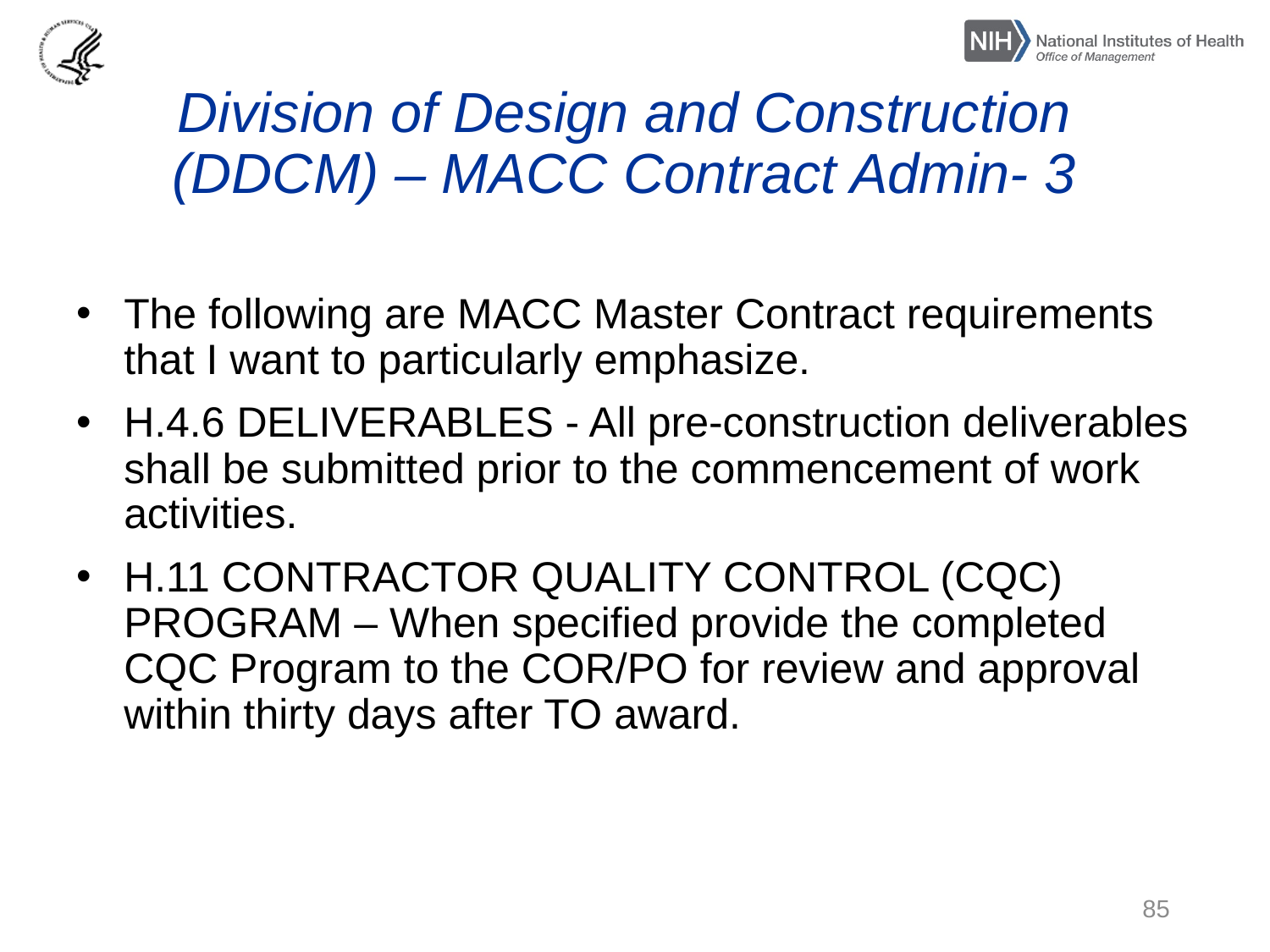

# Division of Design and Construction (DDCM) – MACC Contract Admin- 3
The following are MACC Master Contract requirements that I want to particularly emphasize.
H.4.6 DELIVERABLES - All pre-construction deliverables shall be submitted prior to the commencement of work activities.
H.11 CONTRACTOR QUALITY CONTROL (CQC) PROGRAM – When specified provide the completed CQC Program to the COR/PO for review and approval within thirty days after TO award.
85